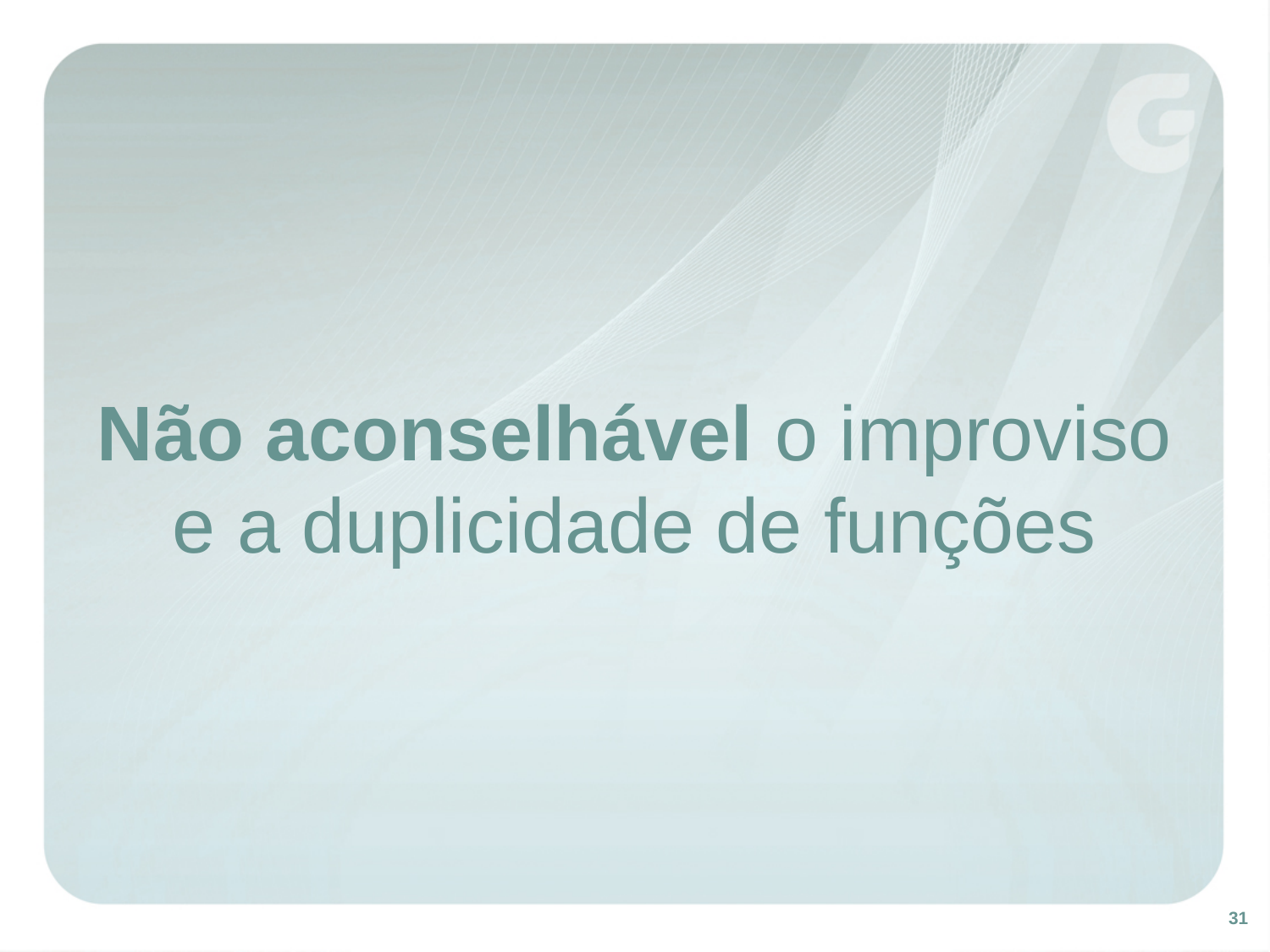

# Não aconselhável o improviso e a duplicidade de funções
31